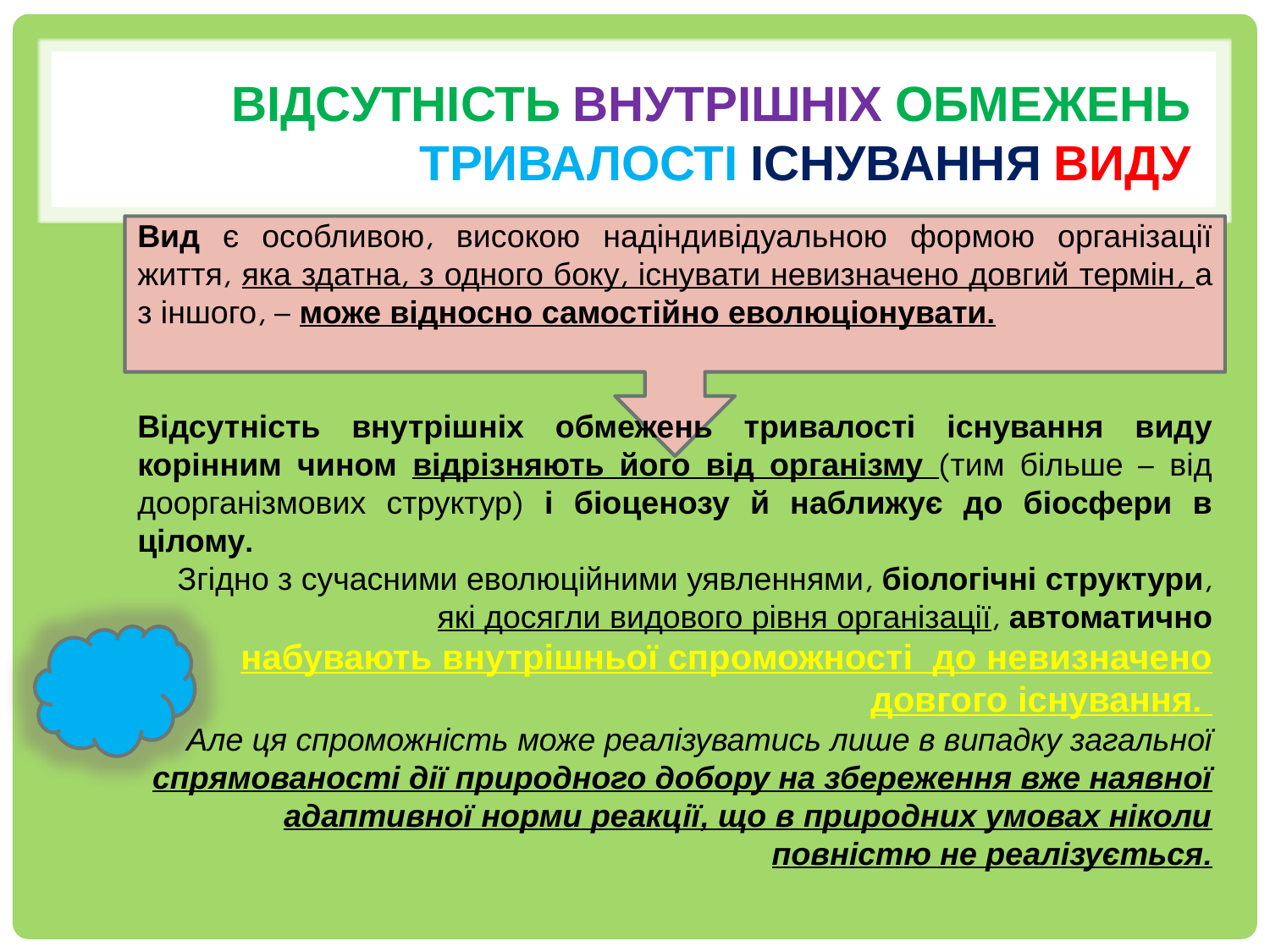

# Відсутність внутрішніх обмежень тривалості існування виду
Вид є особливою, високою надіндивідуальною формою організації життя, яка здатна, з одного боку, існувати невизначено довгий термін, а з іншого, – може відносно самостійно еволюціонувати.

Відсутність внутрішніх обмежень тривалості існування виду корінним чином відрізняють його від організму (тим більше – від доорганізмових структур) і біоценозу й наближує до біосфери в цілому.
Згідно з сучасними еволюційними уявленнями, біологічні структури, які досягли видового рівня організації, автоматично
 набувають внутрішньої спроможності  до невизначено довгого існування.
Але ця спроможність може реалізуватись лише в випадку загальної спрямованості дії природного добору на збереження вже наявної адаптивної норми реакції, що в природних умовах ніколи повністю не реалізується.